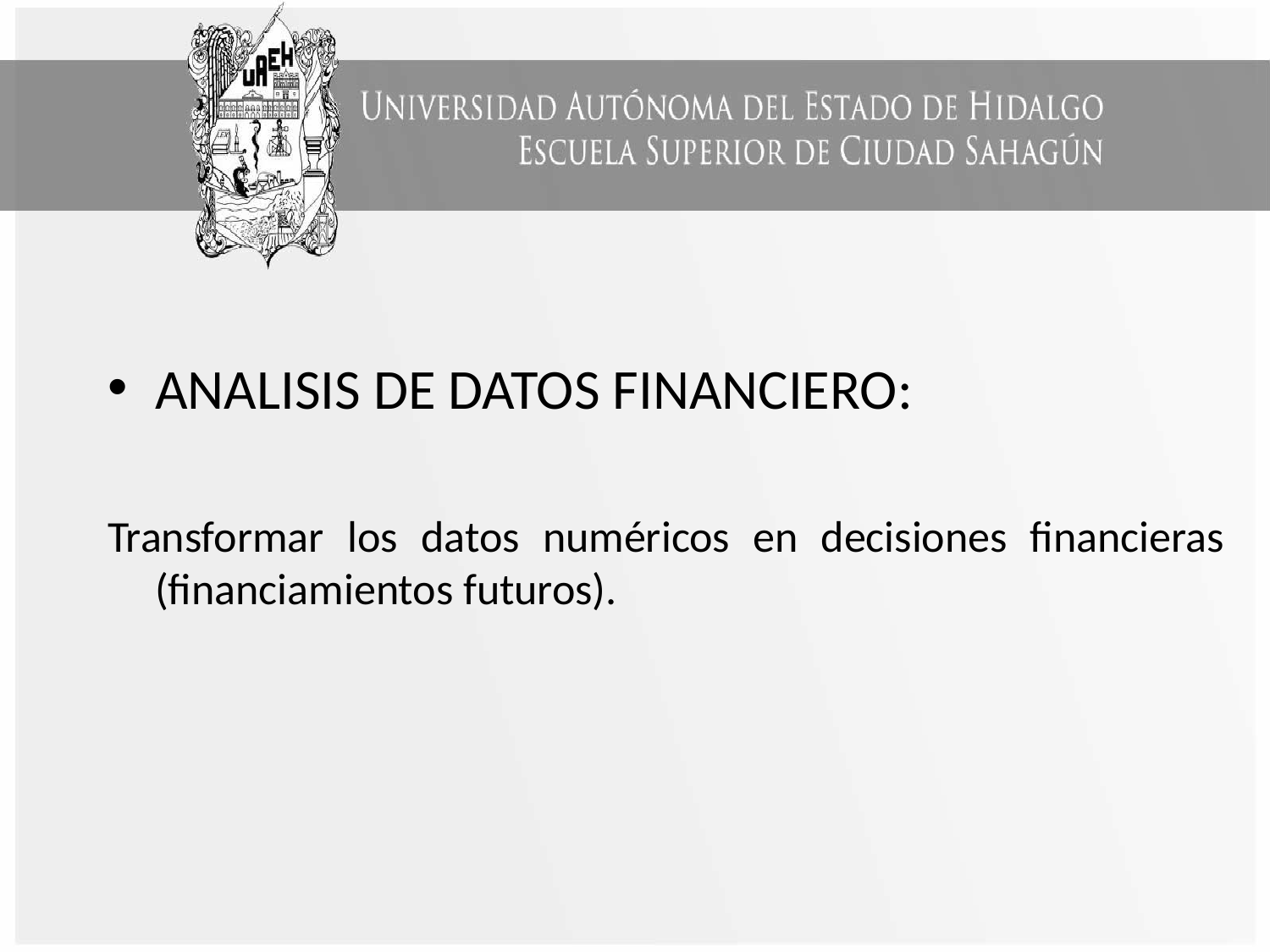

ANALISIS DE DATOS FINANCIERO:

Transformar los datos numéricos en decisiones financieras (financiamientos futuros).